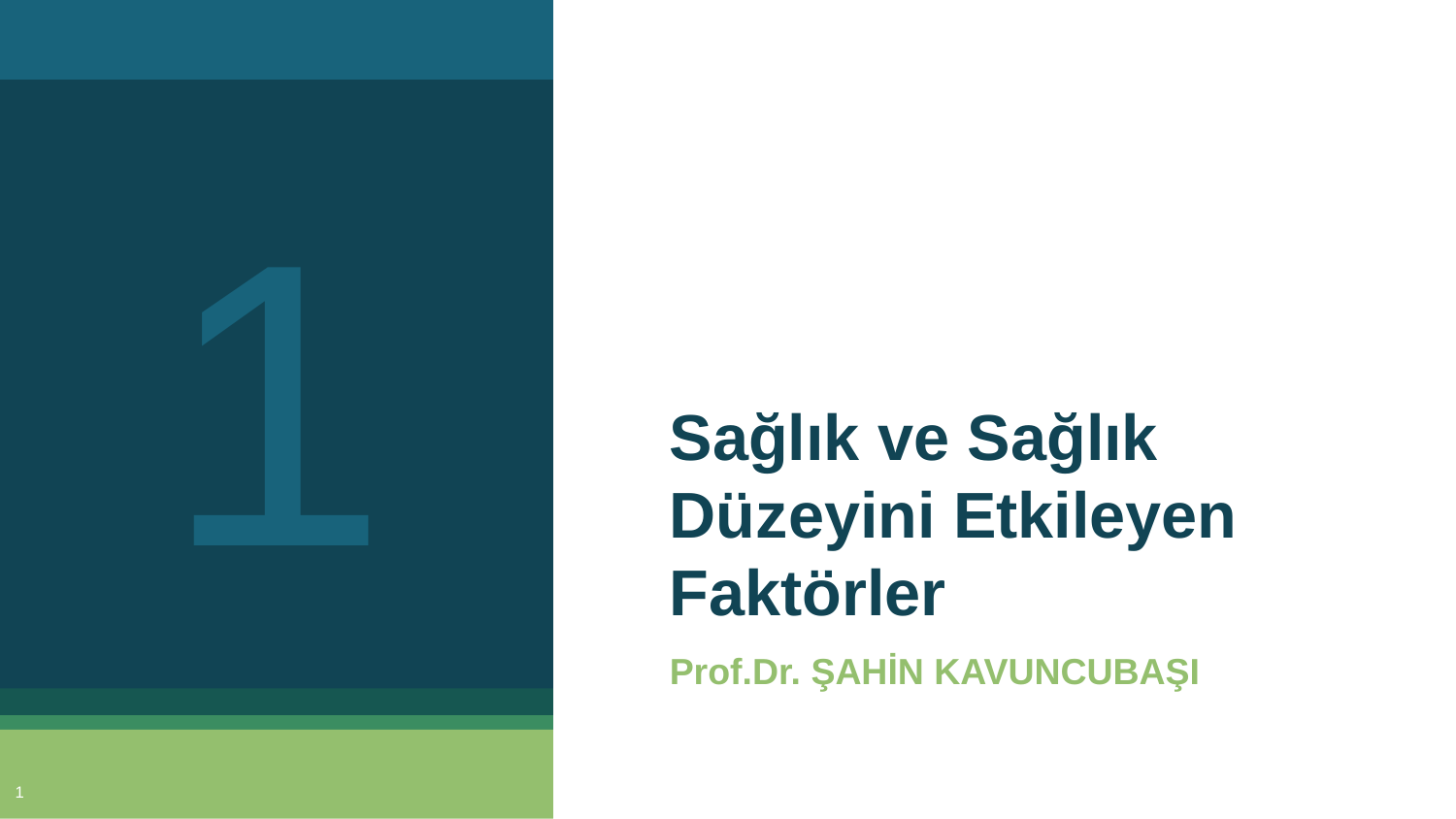

1
# Sağlık ve Sağlık Düzeyini Etkileyen Faktörler
Prof.Dr. ŞAHİN KAVUNCUBAŞI
1